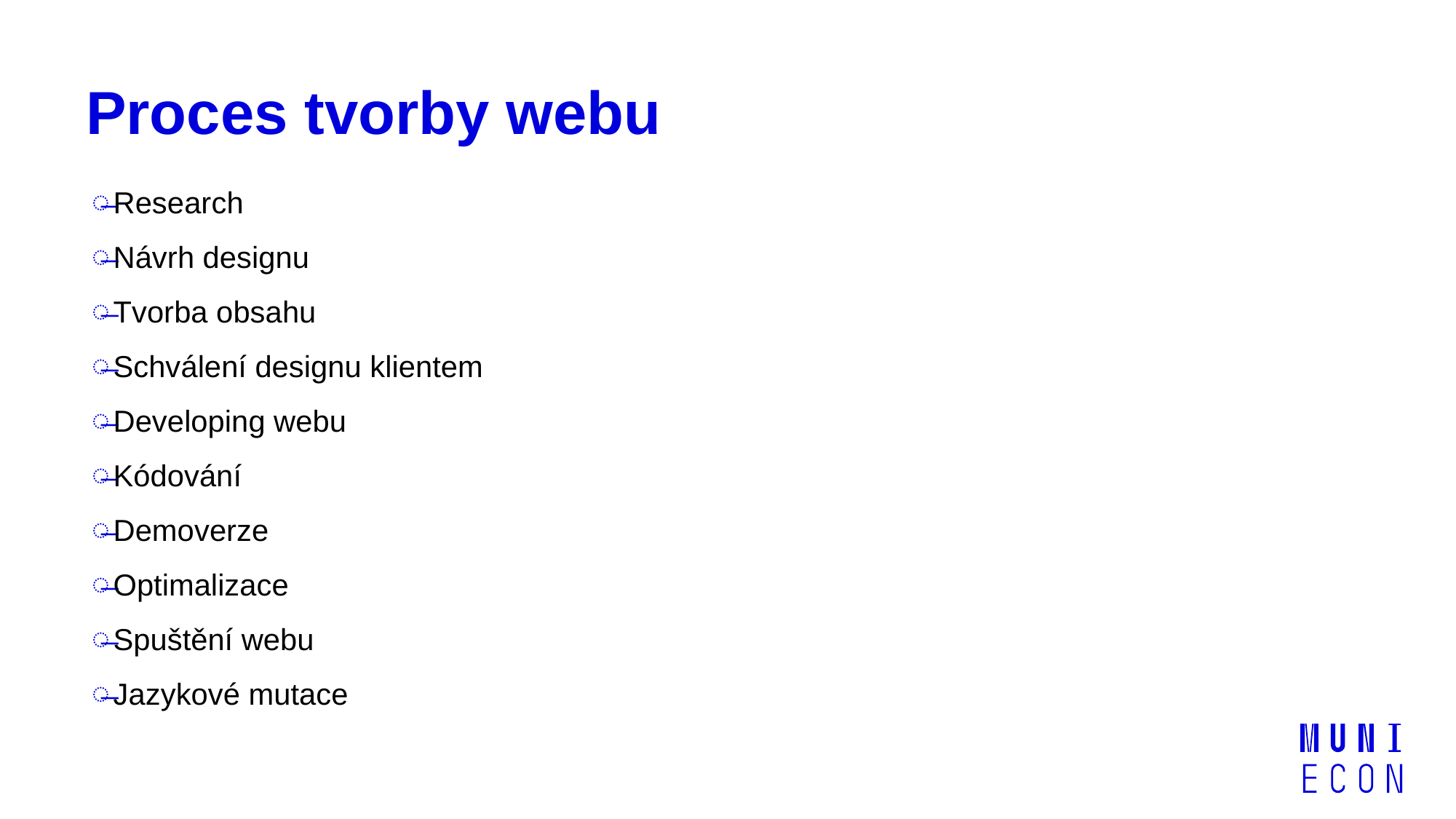

# Proces tvorby webu
Research
Návrh designu
Tvorba obsahu
Schválení designu klientem
Developing webu
Kódování
Demoverze
Optimalizace
Spuštění webu
Jazykové mutace